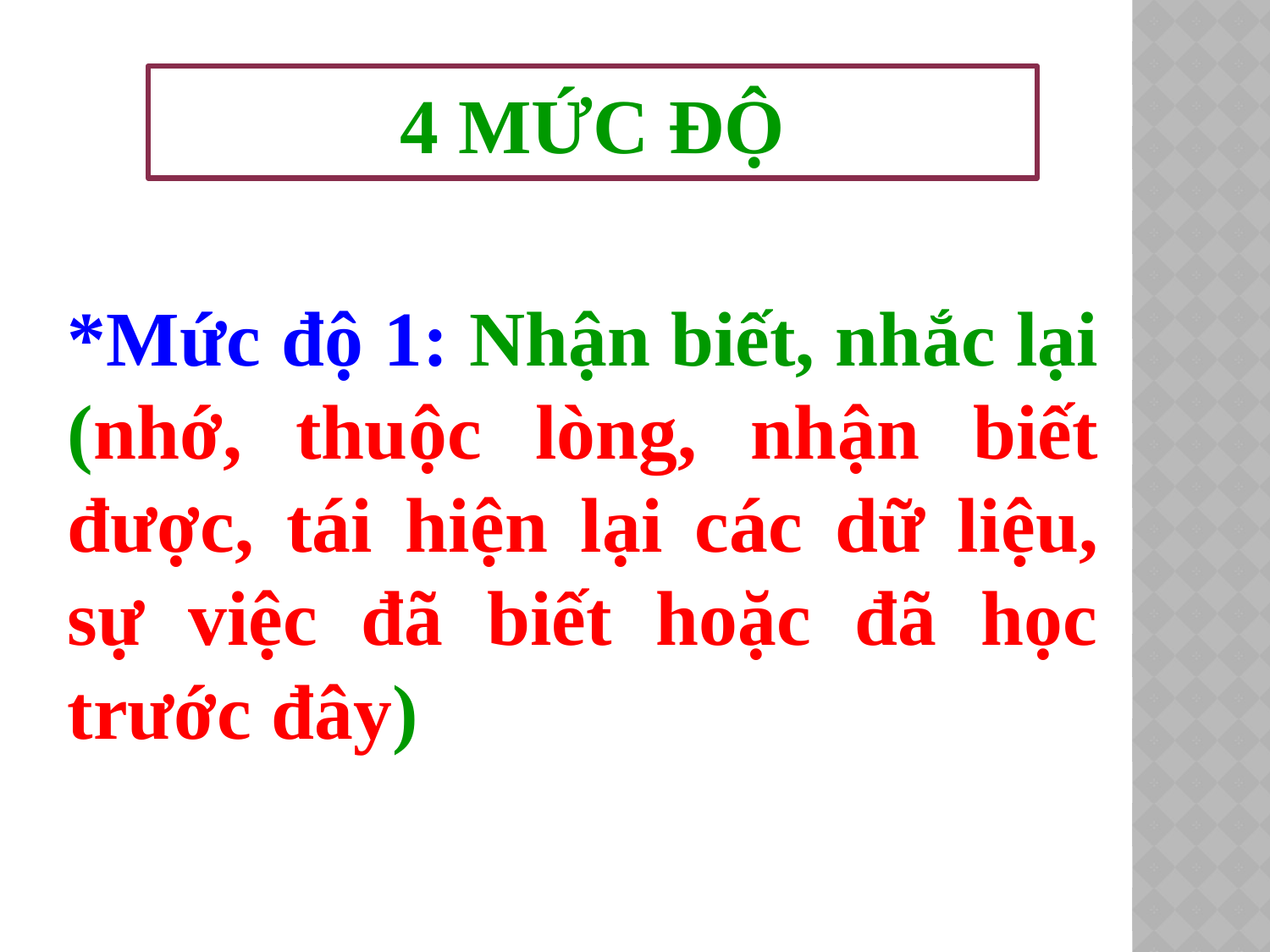

4 MỨC ĐỘ
*Mức độ 1: Nhận biết, nhắc lại (nhớ, thuộc lòng, nhận biết được, tái hiện lại các dữ liệu, sự việc đã biết hoặc đã học trước đây)